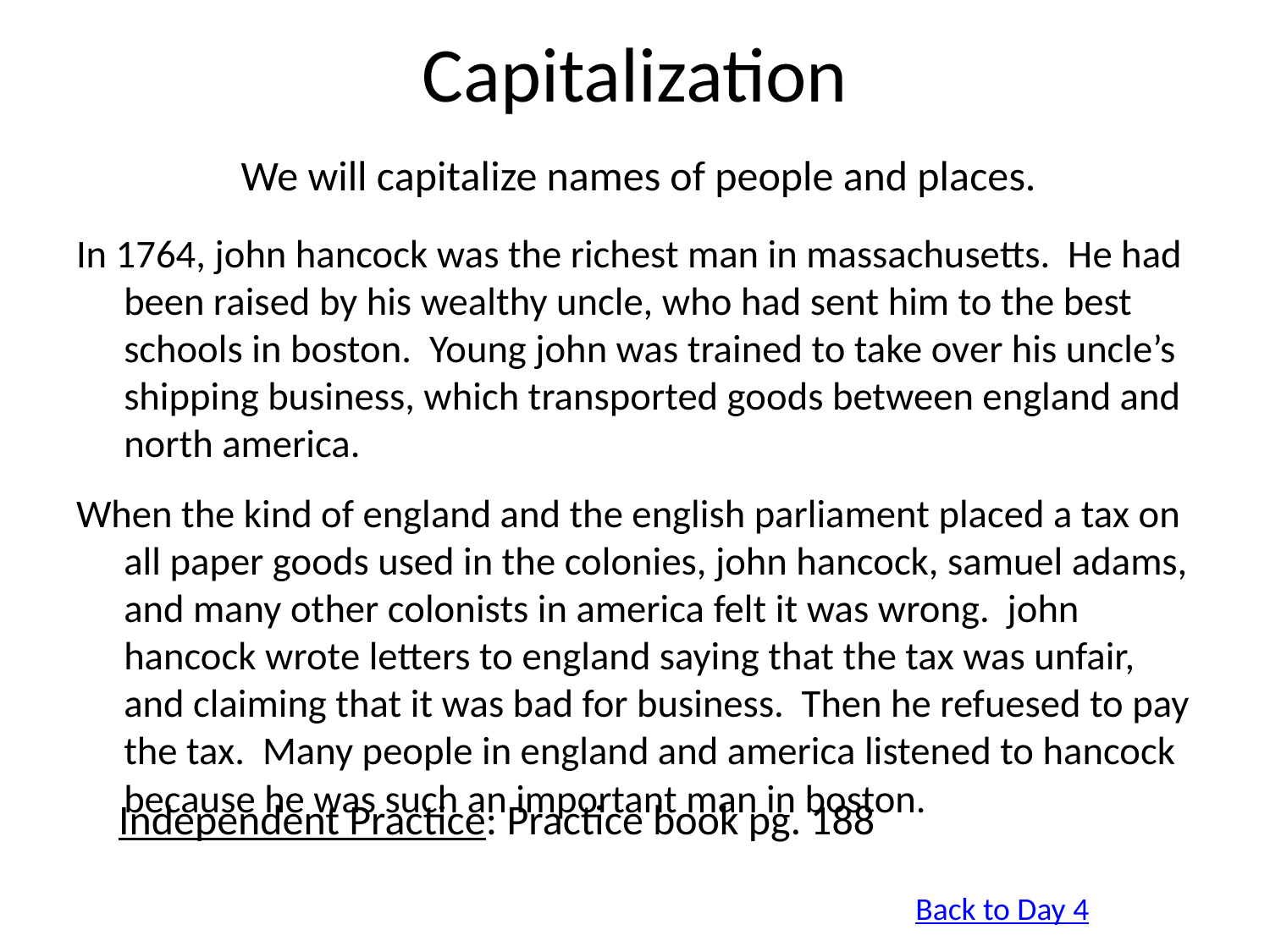

# Capitalization
We will capitalize names of people and places.
In 1764, john hancock was the richest man in massachusetts.  He had been raised by his wealthy uncle, who had sent him to the best schools in boston.  Young john was trained to take over his uncle’s shipping business, which transported goods between england and north america.
When the kind of england and the english parliament placed a tax on all paper goods used in the colonies, john hancock, samuel adams, and many other colonists in america felt it was wrong.  john hancock wrote letters to england saying that the tax was unfair, and claiming that it was bad for business.  Then he refuesed to pay the tax.  Many people in england and america listened to hancock because he was such an important man in boston.
Independent Practice: Practice book pg. 188
Back to Day 4